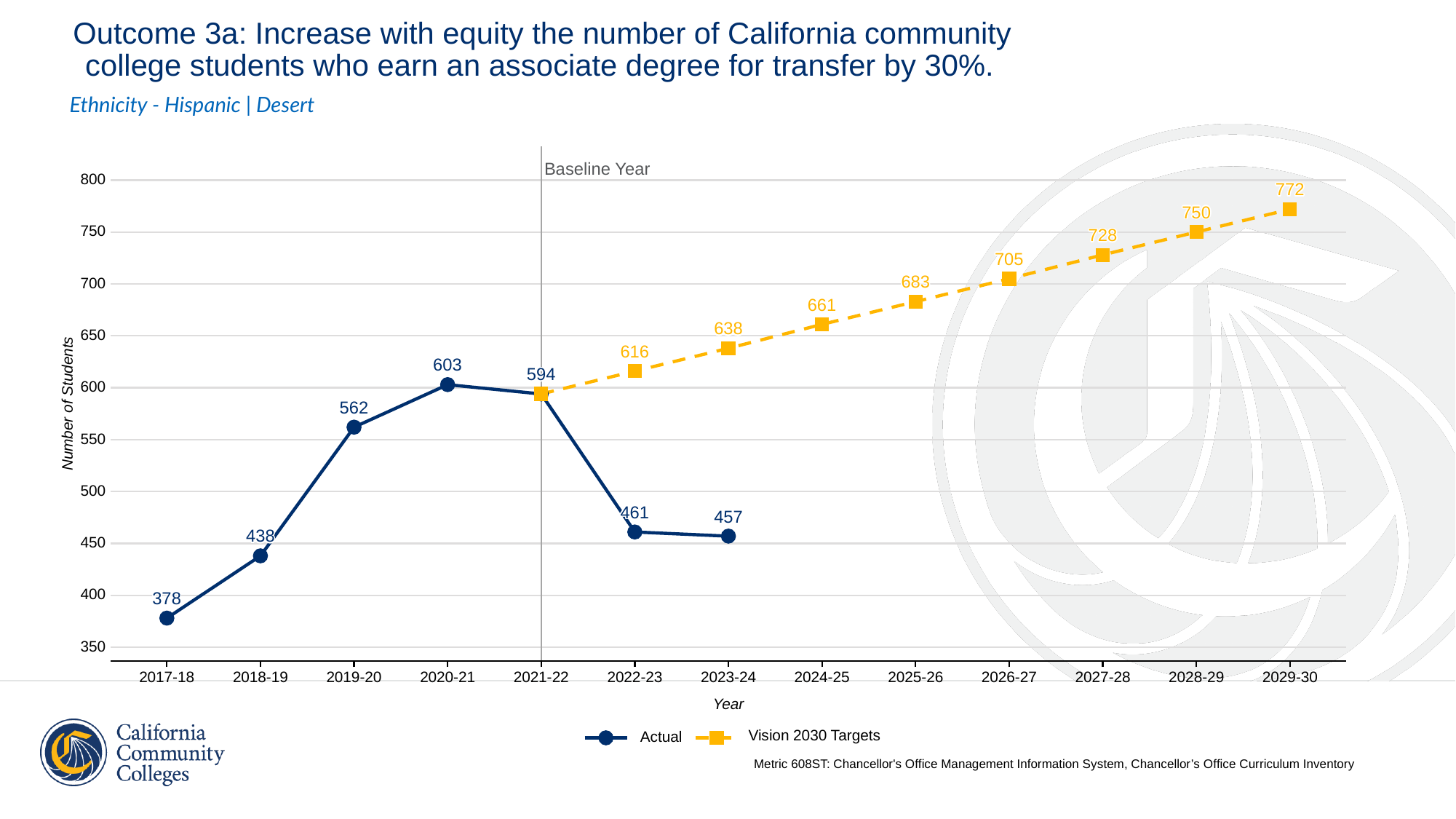

Outcome 3a: Increase with equity the number of California community
   college students who earn an associate degree for transfer by 30%.
Ethnicity - Hispanic | Desert

Baseline Year
800

772
772
772
772
772
772
772
772
772
772
772
772
772
772
772
772
772

750
750
750
750
750
750
750
750
750
750
750
750
750
750
750
750
750

750
728
728
728
728
728
728
728
728
728
728
728
728
728
728
728
728
728

705
705
705
705
705
705
705
705
705
705
705
705
705
705
705
705
705

683
683
683
683
683
683
683
683
683
683
683
683
683
683
683
683
683
700

661
661
661
661
661
661
661
661
661
661
661
661
661
661
661
661
661

638
638
638
638
638
638
638
638
638
638
638
638
638
638
638
638
638
650

616
616
616
616
616
616
616
616
616
616
616
616
616
616
616
616
616
603
603
603
603
603
603
603
603
603
603
603
603
603
603
603
603
603

594
594
594
594
594
594
594
594
594
594
594
594
594
594
594
594
594

600

Number of Students
562
562
562
562
562
562
562
562
562
562
562
562
562
562
562
562
562

550

500

461
461
461
461
461
461
461
461
461
461
461
461
461
461
461
461
461
457
457
457
457
457
457
457
457
457
457
457
457
457
457
457
457
457

438
438
438
438
438
438
438
438
438
438
438
438
438
438
438
438
438
450

400
378
378
378
378
378
378
378
378
378
378
378
378
378
378
378
378
378

350

2017-18
2018-19
2019-20
2020-21
2021-22
2022-23
2023-24
2024-25
2025-26
2026-27
2027-28
2028-29
2029-30
Year
Vision 2030 Targets

Actual

Metric 608ST: Chancellor's Office Management Information System, Chancellor’s Office Curriculum Inventory